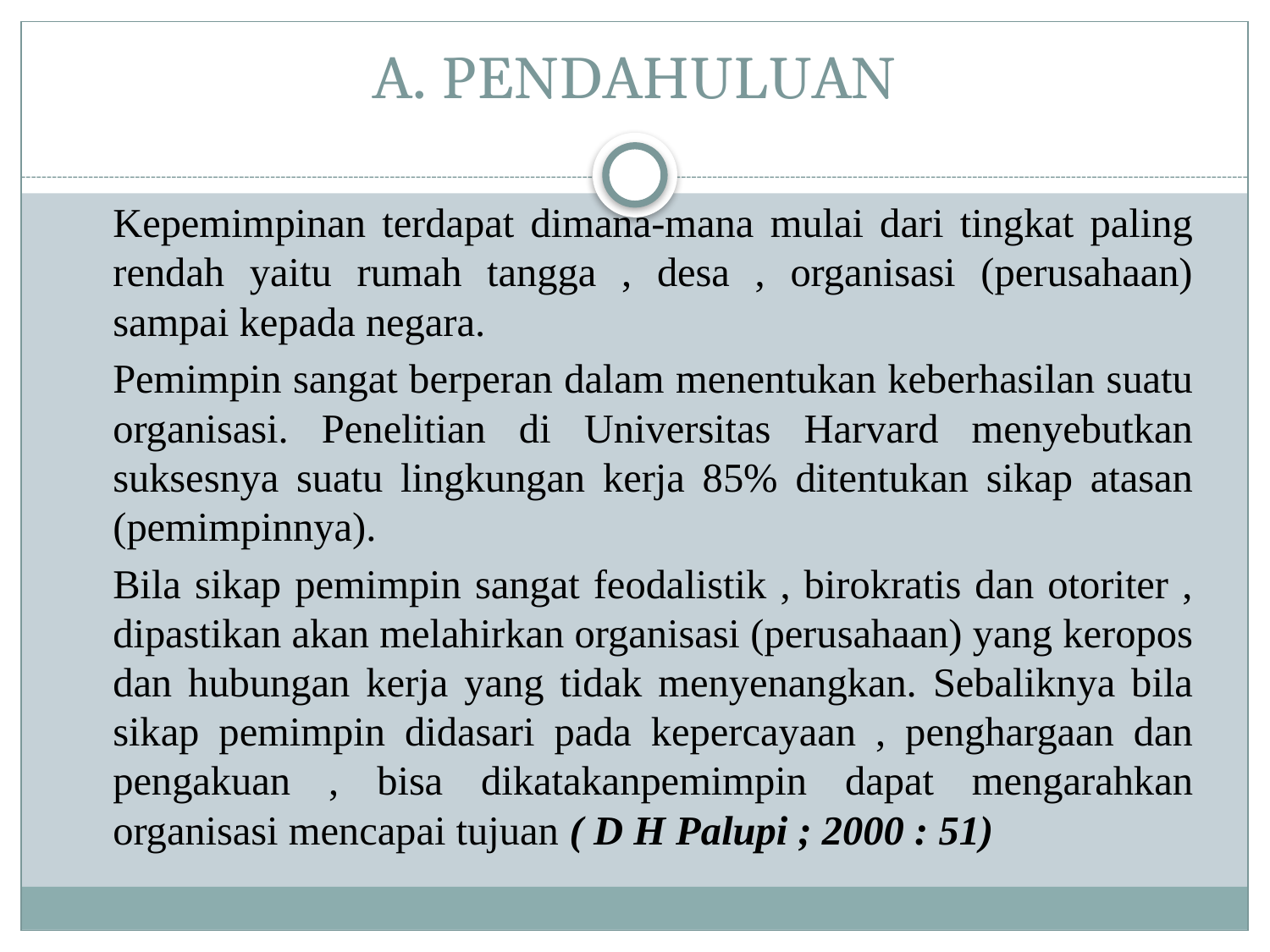

# A. PENDAHULUAN
	Kepemimpinan terdapat dimana-mana mulai dari tingkat paling rendah yaitu rumah tangga , desa , organisasi (perusahaan) sampai kepada negara.
	Pemimpin sangat berperan dalam menentukan keberhasilan suatu organisasi. Penelitian di Universitas Harvard menyebutkan suksesnya suatu lingkungan kerja 85% ditentukan sikap atasan (pemimpinnya).
	Bila sikap pemimpin sangat feodalistik , birokratis dan otoriter , dipastikan akan melahirkan organisasi (perusahaan) yang keropos dan hubungan kerja yang tidak menyenangkan. Sebaliknya bila sikap pemimpin didasari pada kepercayaan , penghargaan dan pengakuan , bisa dikatakanpemimpin dapat mengarahkan organisasi mencapai tujuan ( D H Palupi ; 2000 : 51)